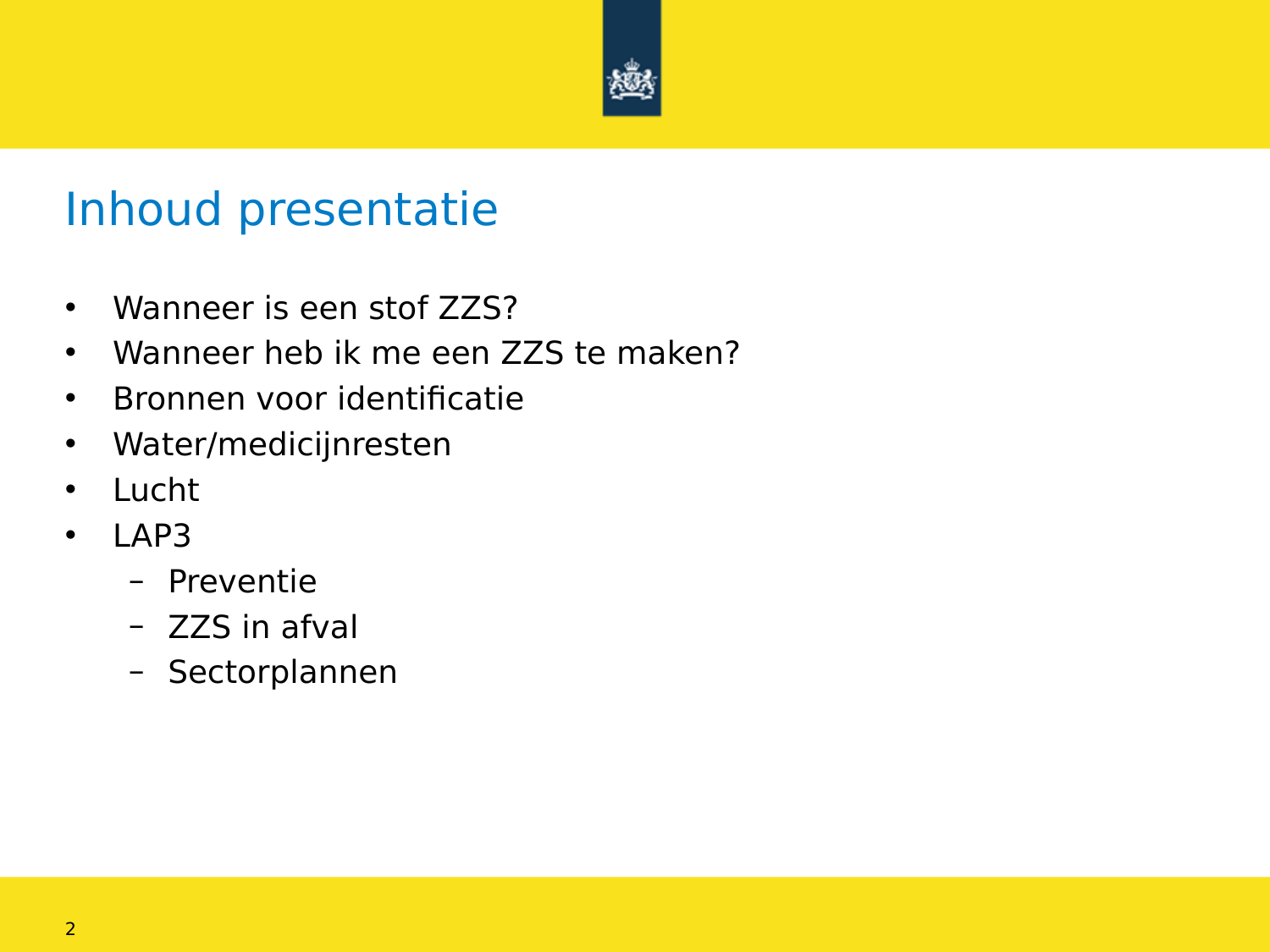

# Inhoud presentatie
Wanneer is een stof ZZS?
Wanneer heb ik me een ZZS te maken?
Bronnen voor identificatie
Water/medicijnresten
Lucht
LAP3
Preventie
ZZS in afval
Sectorplannen